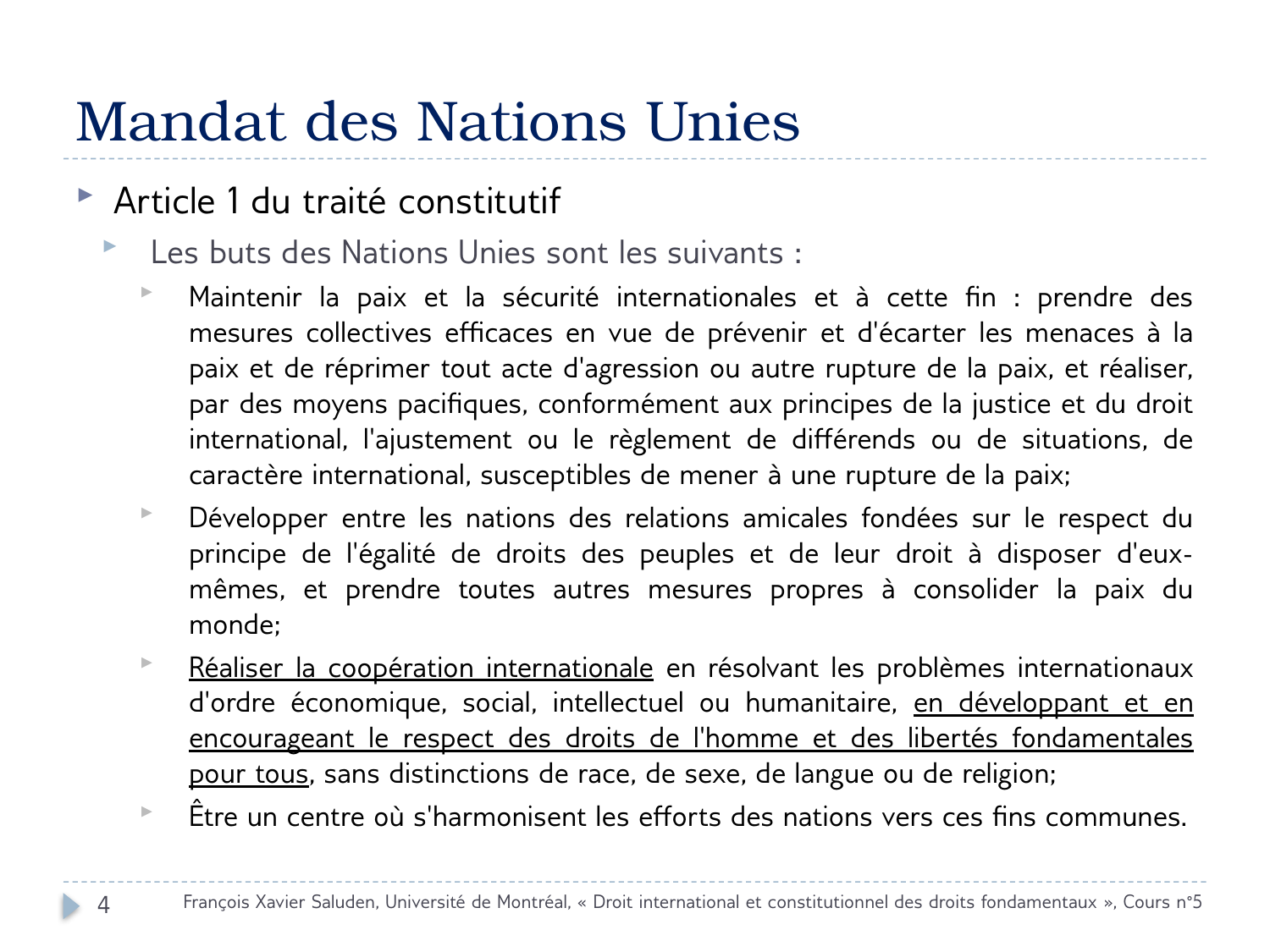

# Mandat des Nations Unies
Article 1 du traité constitutif
Les buts des Nations Unies sont les suivants :
Maintenir la paix et la sécurité internationales et à cette fin : prendre des mesures collectives efficaces en vue de prévenir et d'écarter les menaces à la paix et de réprimer tout acte d'agression ou autre rupture de la paix, et réaliser, par des moyens pacifiques, conformément aux principes de la justice et du droit international, l'ajustement ou le règlement de différends ou de situations, de caractère international, susceptibles de mener à une rupture de la paix;
Développer entre les nations des relations amicales fondées sur le respect du principe de l'égalité de droits des peuples et de leur droit à disposer d'eux-mêmes, et prendre toutes autres mesures propres à consolider la paix du monde;
Réaliser la coopération internationale en résolvant les problèmes internationaux d'ordre économique, social, intellectuel ou humanitaire, en développant et en encourageant le respect des droits de l'homme et des libertés fondamentales pour tous, sans distinctions de race, de sexe, de langue ou de religion;
Être un centre où s'harmonisent les efforts des nations vers ces fins communes.
François Xavier Saluden, Université de Montréal, « Droit international et constitutionnel des droits fondamentaux », Cours n°5
4